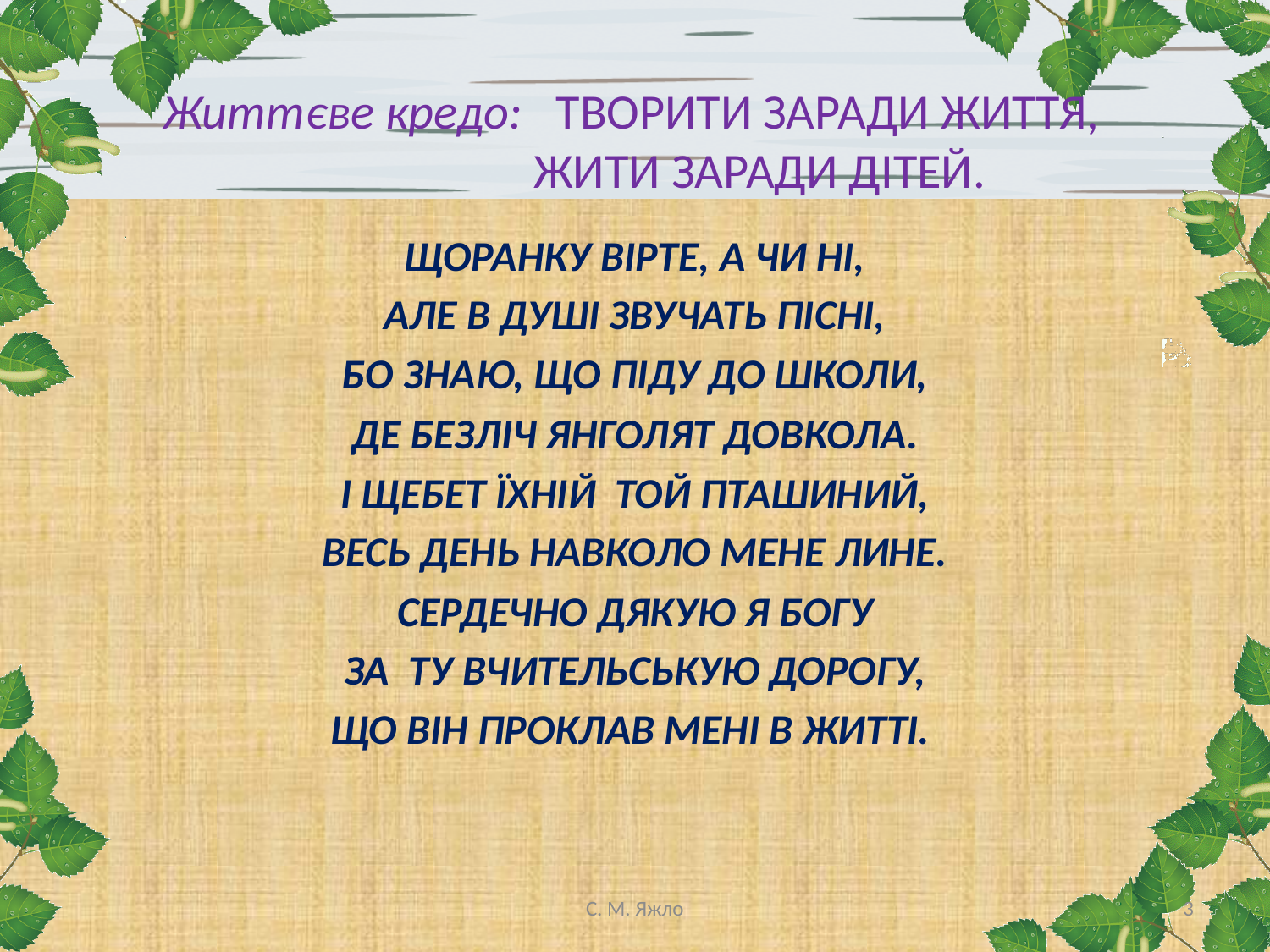

# Життєве кредо:   ТВОРИТИ ЗАРАДИ ЖИТТЯ, ЖИТИ ЗАРАДИ ДІТЕЙ.
ЩОРАНКУ ВІРТЕ, А ЧИ НІ,
АЛЕ В ДУШІ ЗВУЧАТЬ ПІСНІ,
БО ЗНАЮ, ЩО ПІДУ ДО ШКОЛИ,
ДЕ БЕЗЛІЧ ЯНГОЛЯТ ДОВКОЛА.
І ЩЕБЕТ ЇХНІЙ  ТОЙ ПТАШИНИЙ,
ВЕСЬ ДЕНЬ НАВКОЛО МЕНЕ ЛИНЕ.
СЕРДЕЧНО ДЯКУЮ Я БОГУ
ЗА  ТУ ВЧИТЕЛЬСЬКУЮ ДОРОГУ,
ЩО ВІН ПРОКЛАВ МЕНІ В ЖИТТІ.

С. М. Яжло
3